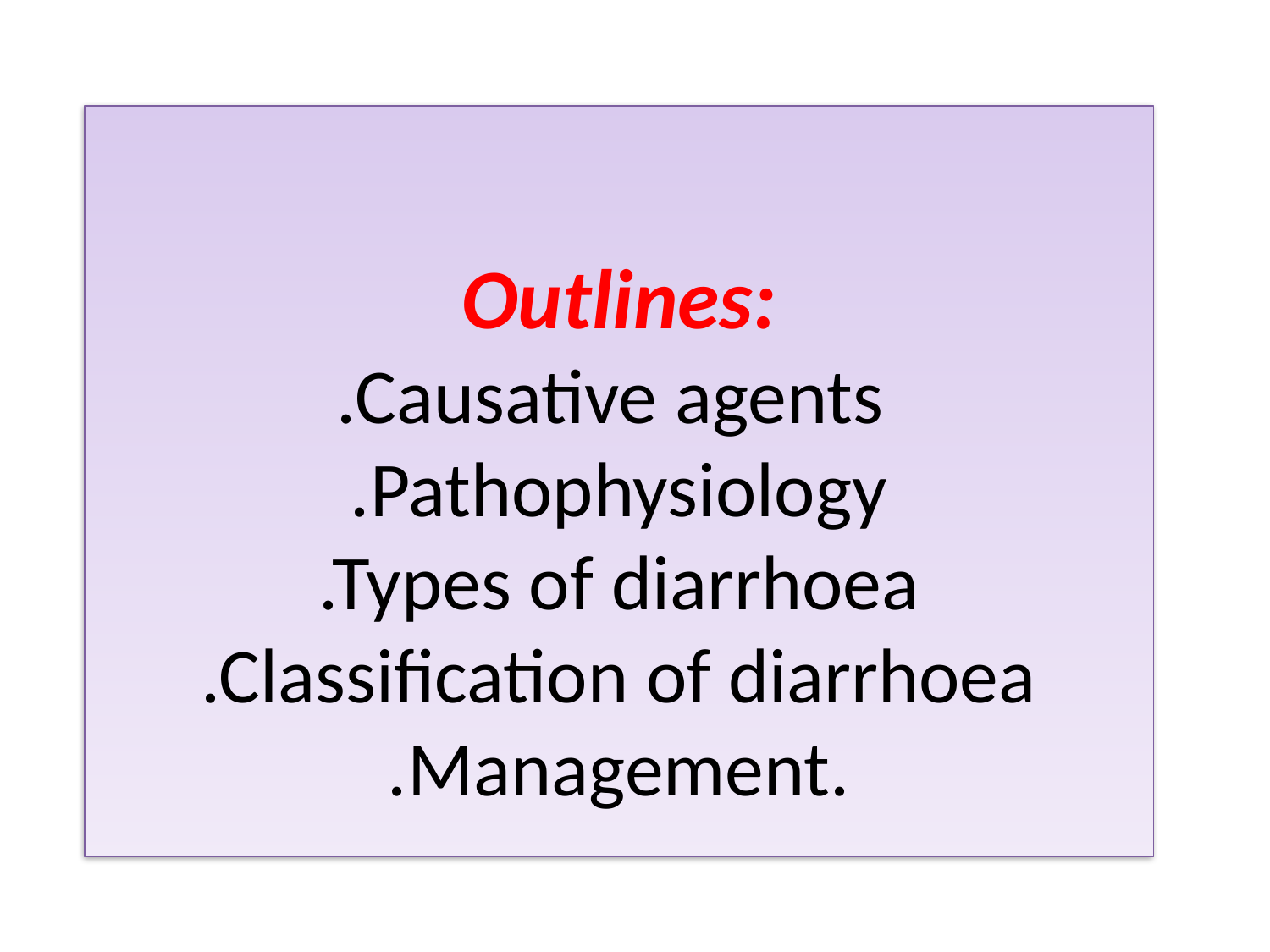

# Outlines: .Causative agents .Pathophysiology .Types of diarrhoea .Classification of diarrhoea .Management.